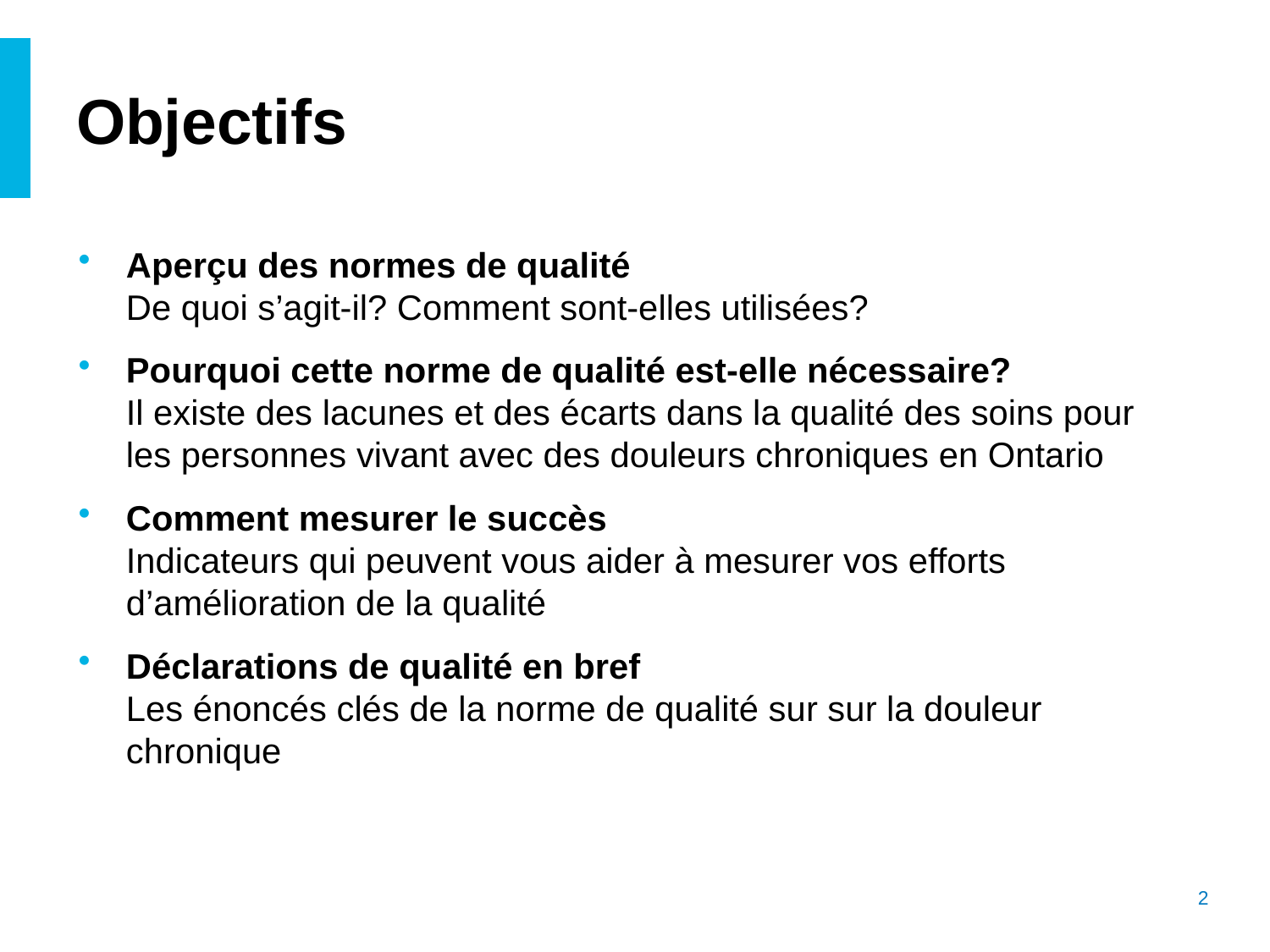

# Objectifs
Aperçu des normes de qualité
De quoi s’agit-il? Comment sont-elles utilisées?
Pourquoi cette norme de qualité est-elle nécessaire?
Il existe des lacunes et des écarts dans la qualité des soins pour
les personnes vivant avec des douleurs chroniques en Ontario
Comment mesurer le succès
Indicateurs qui peuvent vous aider à mesurer vos efforts d’amélioration de la qualité
Déclarations de qualité en bref
Les énoncés clés de la norme de qualité sur sur la douleur chronique